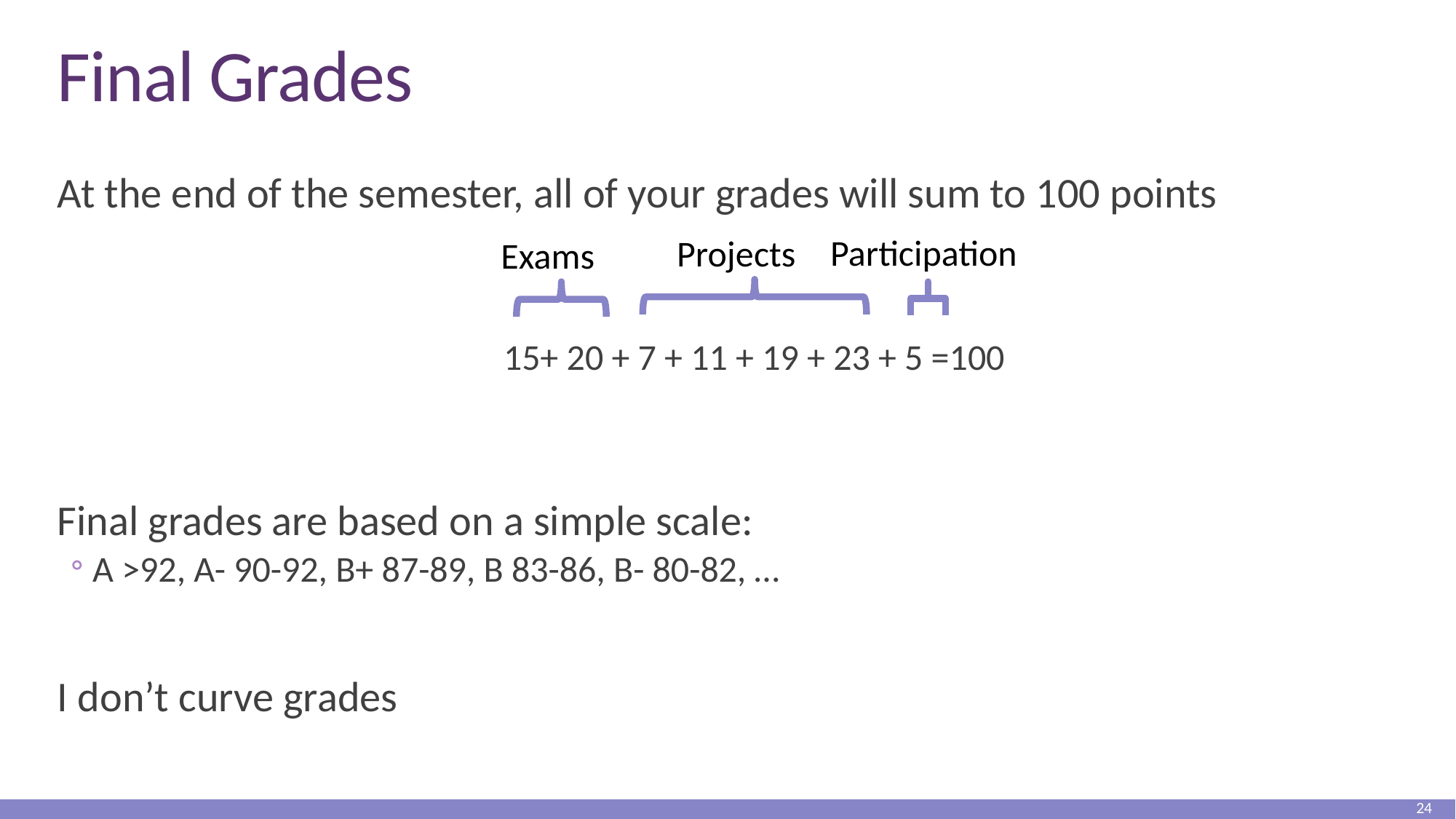

# Final Grades
At the end of the semester, all of your grades will sum to 100 points

15+ 20 + 7 + 11 + 19 + 23 + 5 =100

Final grades are based on a simple scale:
A >92, A- 90-92, B+ 87-89, B 83-86, B- 80-82, …

I don’t curve grades

Participation
Projects
Exams

24